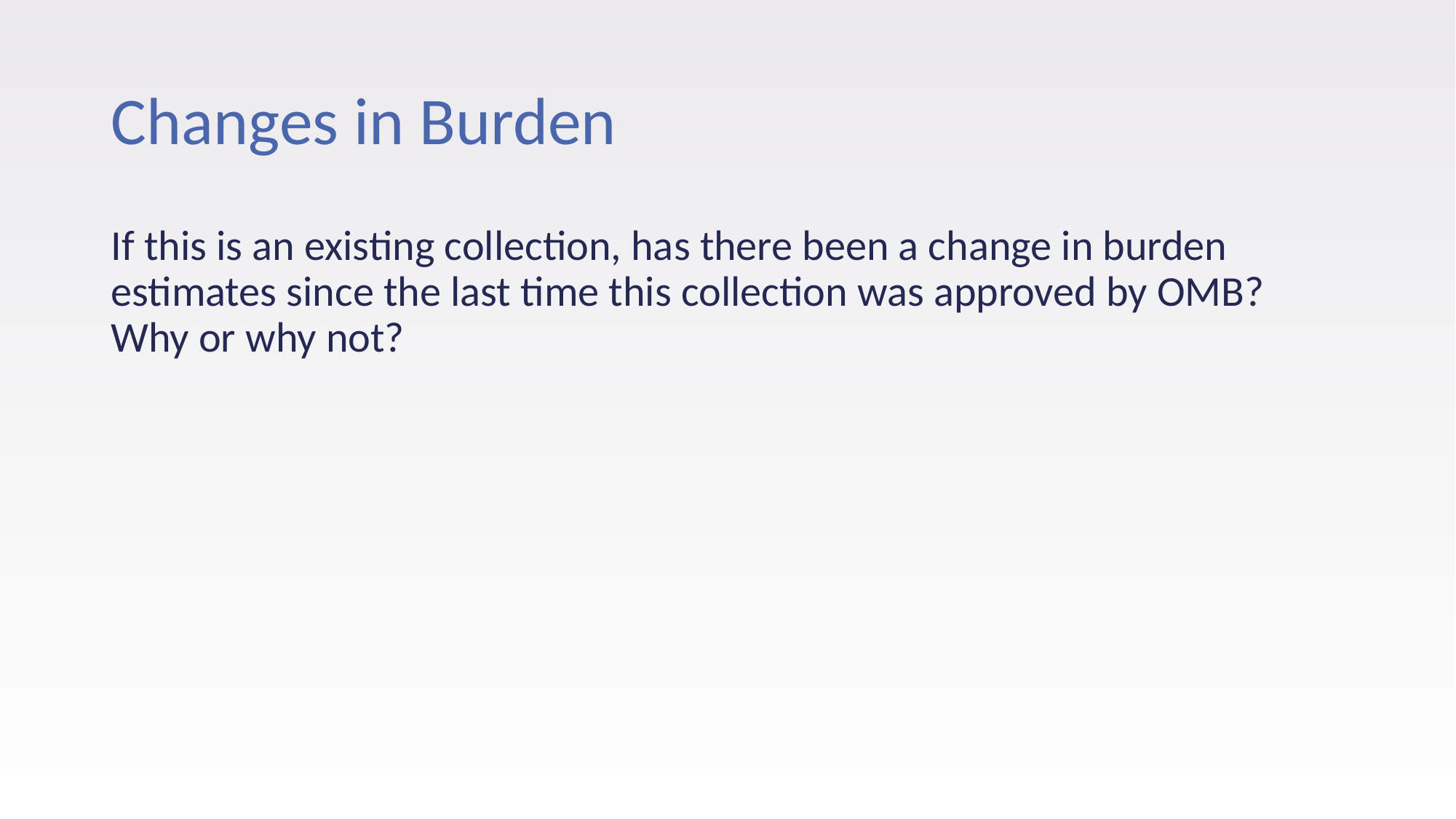

# Changes in Burden
If this is an existing collection, has there been a change in burden estimates since the last time this collection was approved by OMB? Why or why not?